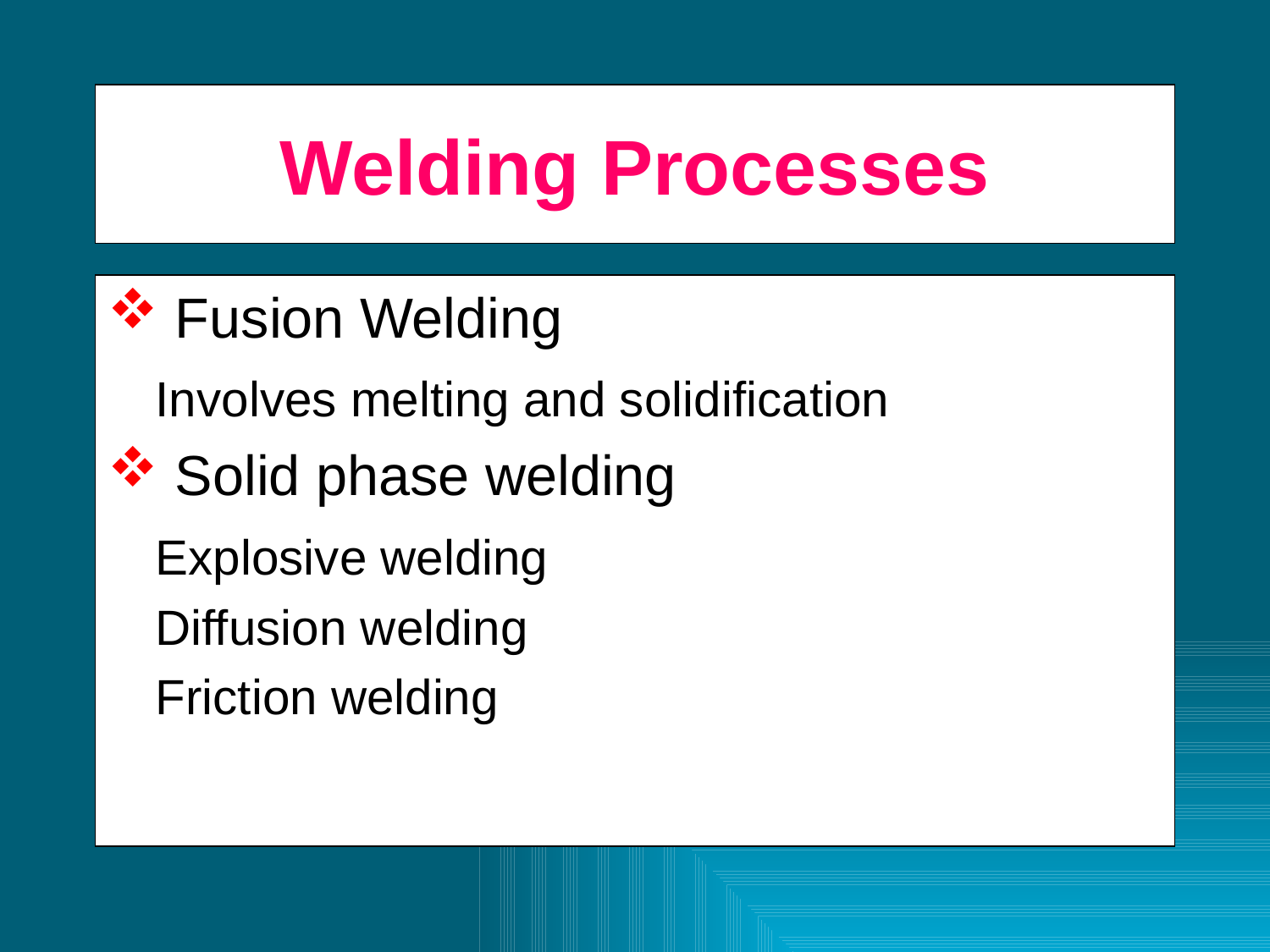

# Welding Processes
 Fusion Welding
	Involves melting and solidification
 Solid phase welding
	Explosive welding
	Diffusion welding
	Friction welding